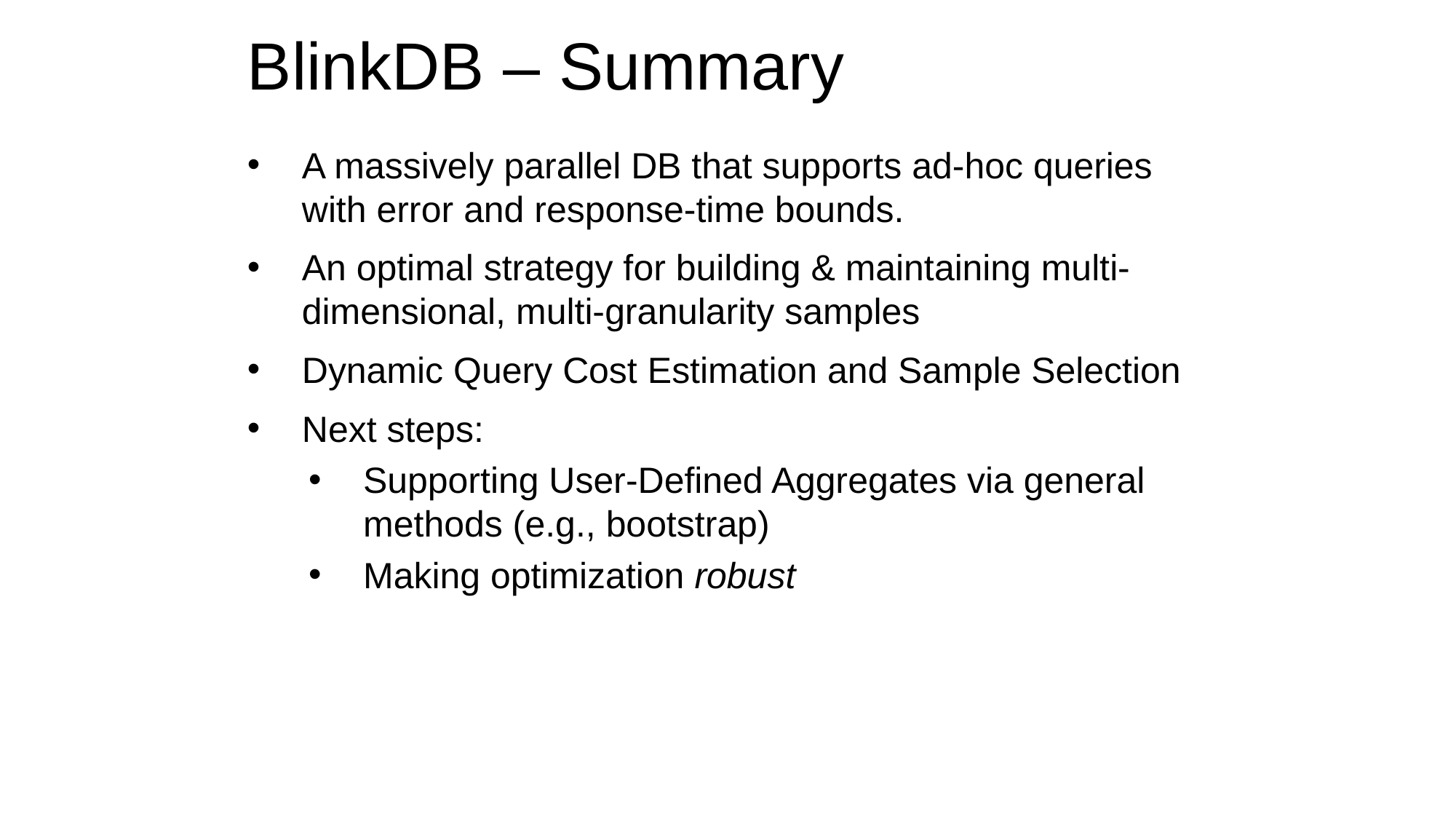

# BlinkDB – Summary
A massively parallel DB that supports ad-hoc queries with error and response-time bounds.
An optimal strategy for building & maintaining multi-dimensional, multi-granularity samples
Dynamic Query Cost Estimation and Sample Selection
Next steps:
Supporting User-Defined Aggregates via general methods (e.g., bootstrap)
Making optimization robust